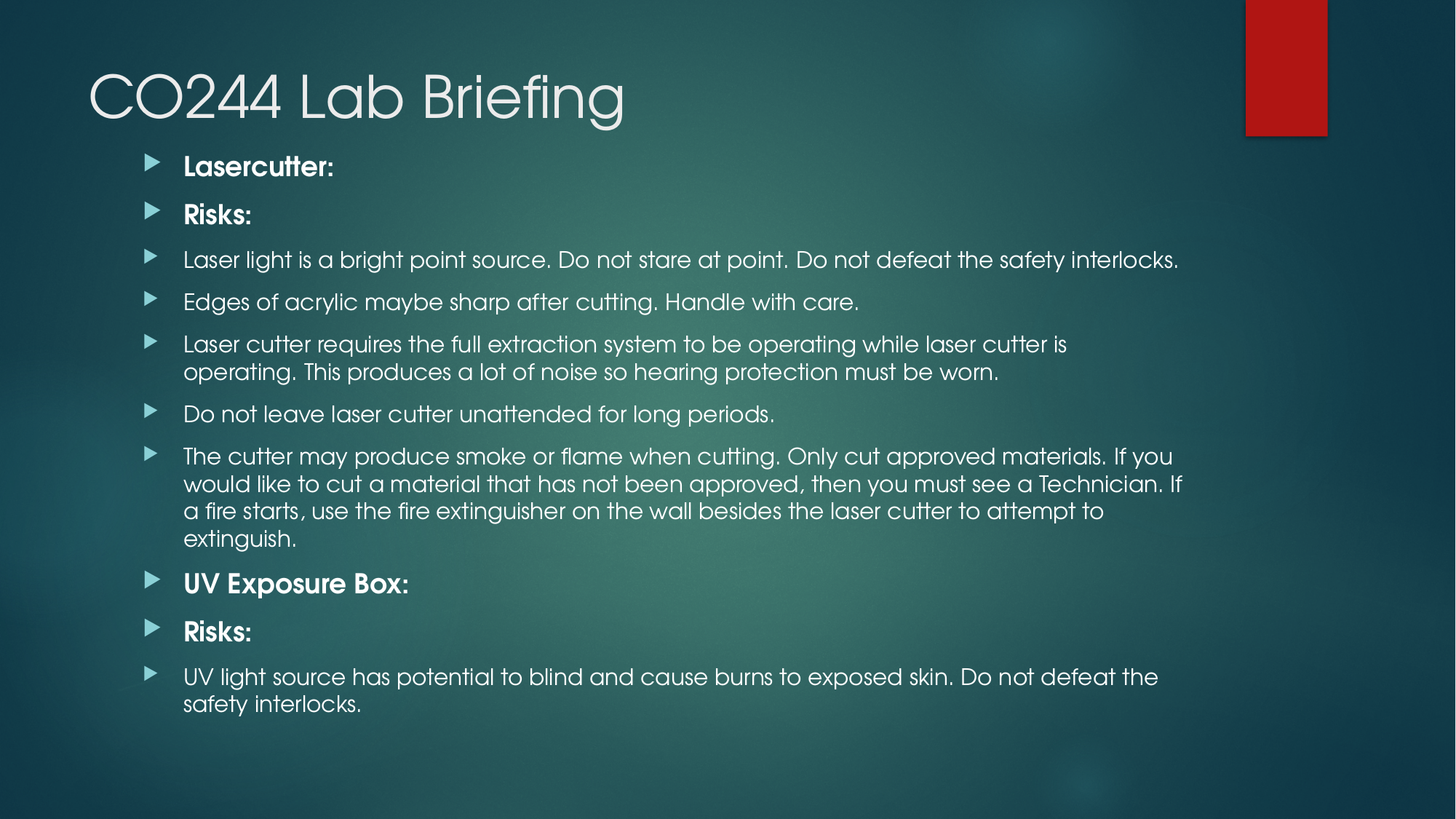

# CO244 Lab Briefing
Lasercutter:
Risks:
Laser light is a bright point source. Do not stare at point. Do not defeat the safety interlocks.
Edges of acrylic maybe sharp after cutting. Handle with care.
Laser cutter requires the full extraction system to be operating while laser cutter is operating. This produces a lot of noise so hearing protection must be worn.
Do not leave laser cutter unattended for long periods.
The cutter may produce smoke or flame when cutting. Only cut approved materials. If you would like to cut a material that has not been approved, then you must see a Technician. If a fire starts, use the fire extinguisher on the wall besides the laser cutter to attempt to extinguish.
UV Exposure Box:
Risks:
UV light source has potential to blind and cause burns to exposed skin. Do not defeat the safety interlocks.